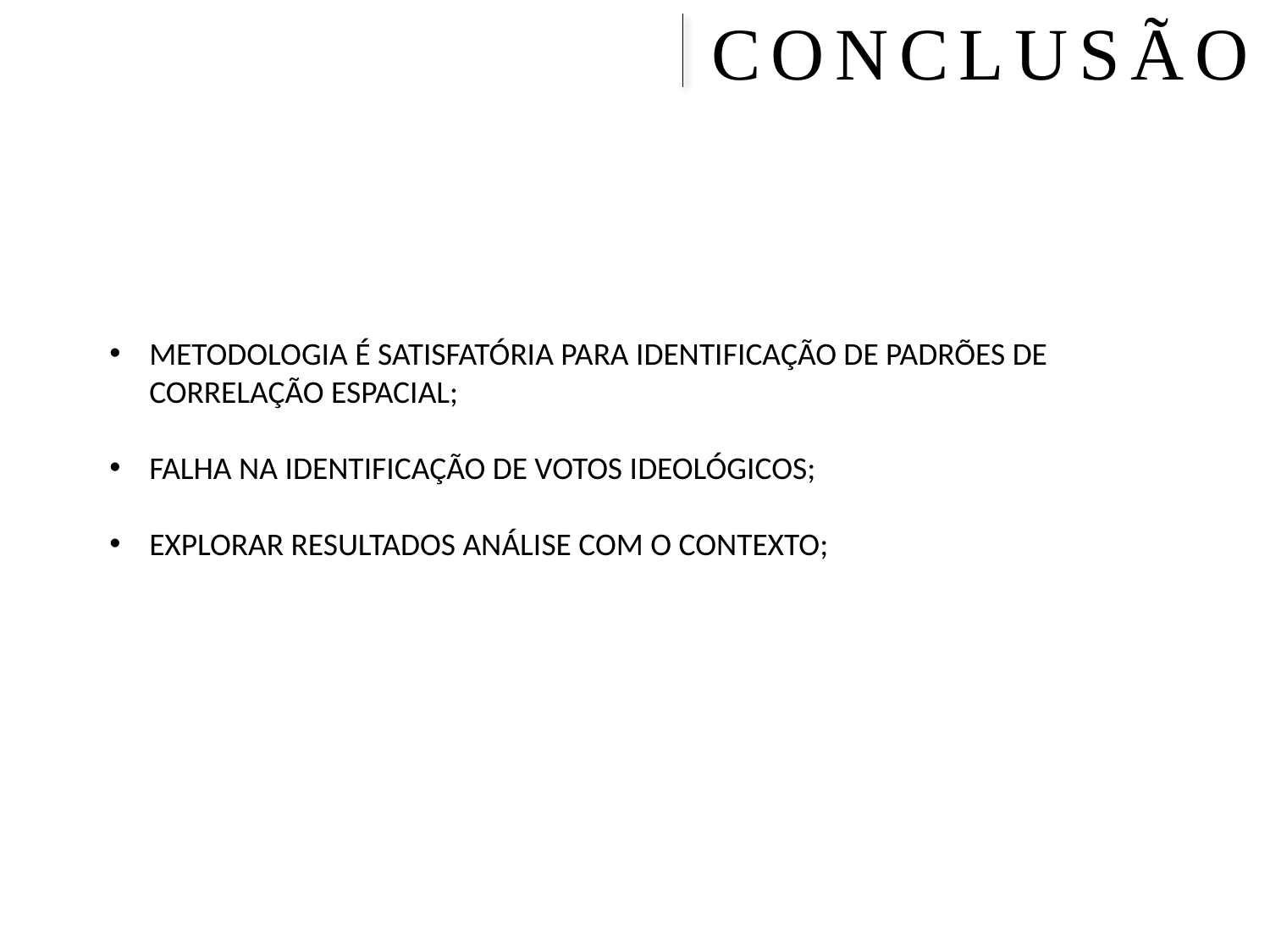

CONCLUSÃO

METODOLOGIA É SATISFATÓRIA PARA IDENTIFICAÇÃO DE PADRÕES DE CORRELAÇÃO ESPACIAL;

FALHA NA IDENTIFICAÇÃO DE VOTOS IDEOLÓGICOS;

EXPLORAR RESULTADOS ANÁLISE COM O CONTEXTO;